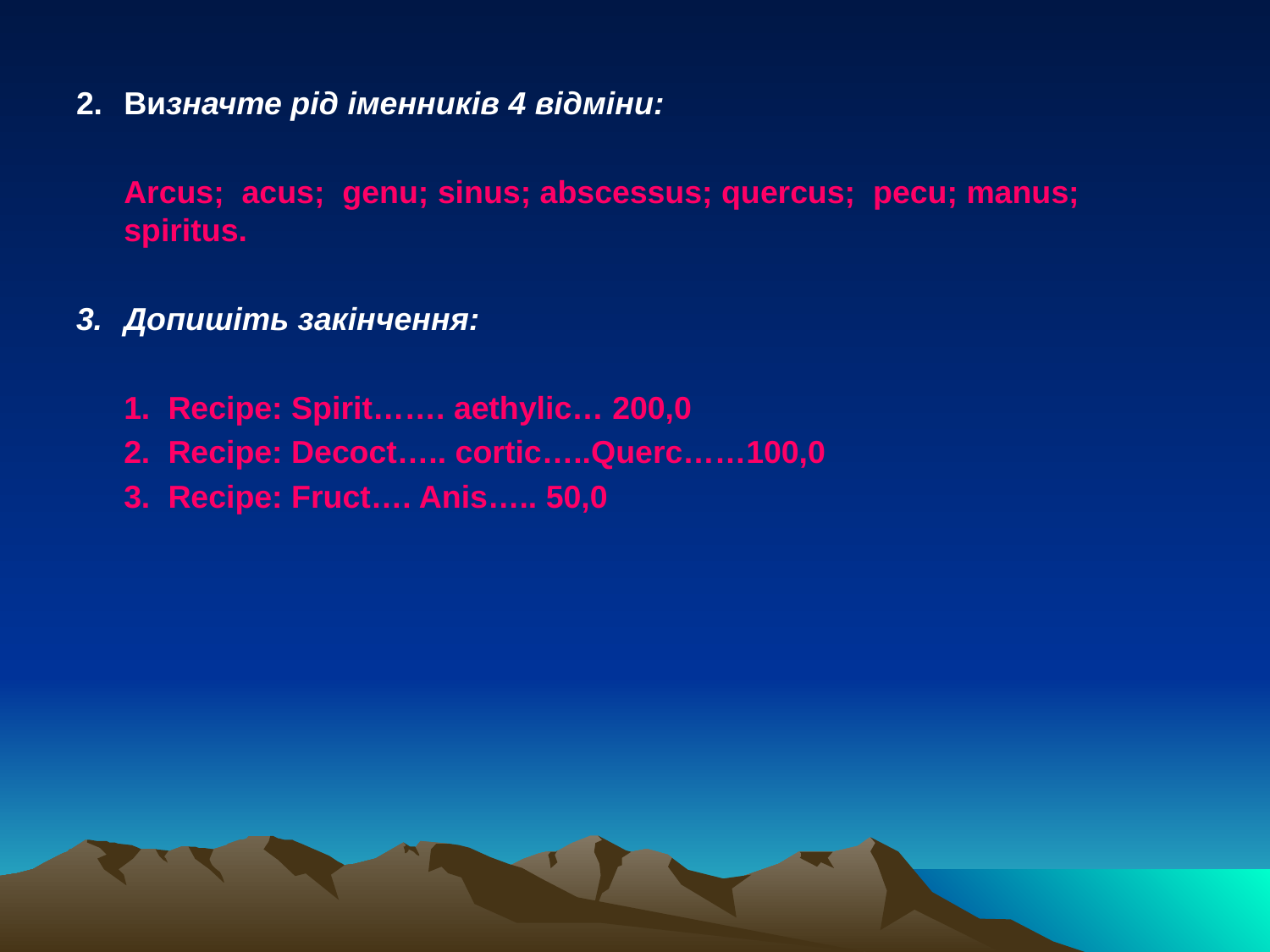

2. 	Визначте рід іменників 4 відміни:

 	Arcus;  acus;  genu; sinus; abscessus; quercus;  pecu; manus; spiritus.

3. 	Допишіть закінчення:

	1.  Recipe: Spirit……. aethylic… 200,0
	2.  Recipe: Decoct….. cortic…..Querc……100,0
	3.  Recipe: Fruct…. Anis….. 50,0